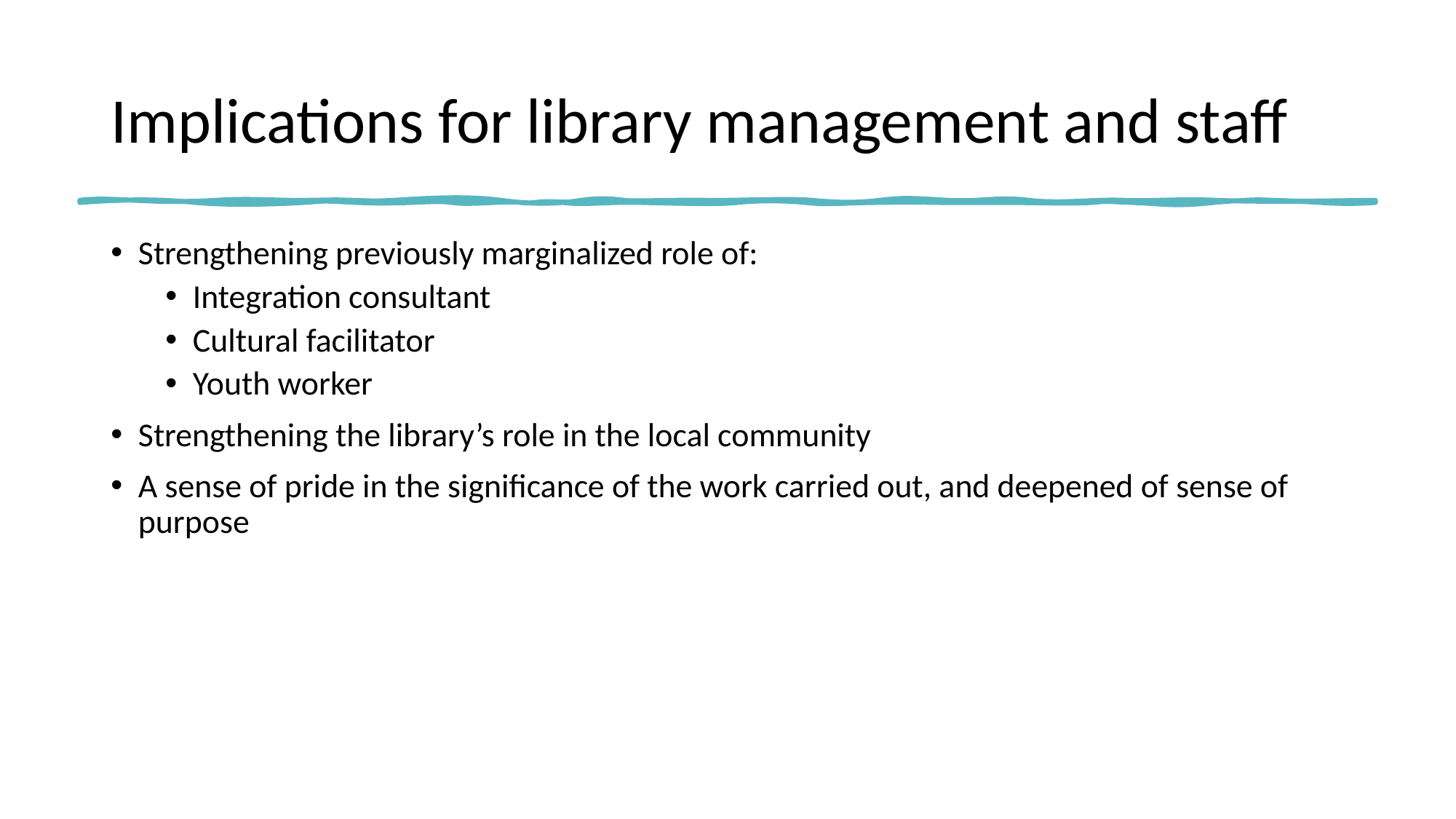

# Implications for library management and staff

Strengthening previously marginalized role of:
Integration consultant
Cultural facilitator
Youth worker
Strengthening the library’s role in the local community
A sense of pride in the significance of the work carried out, and deepened of sense of purpose